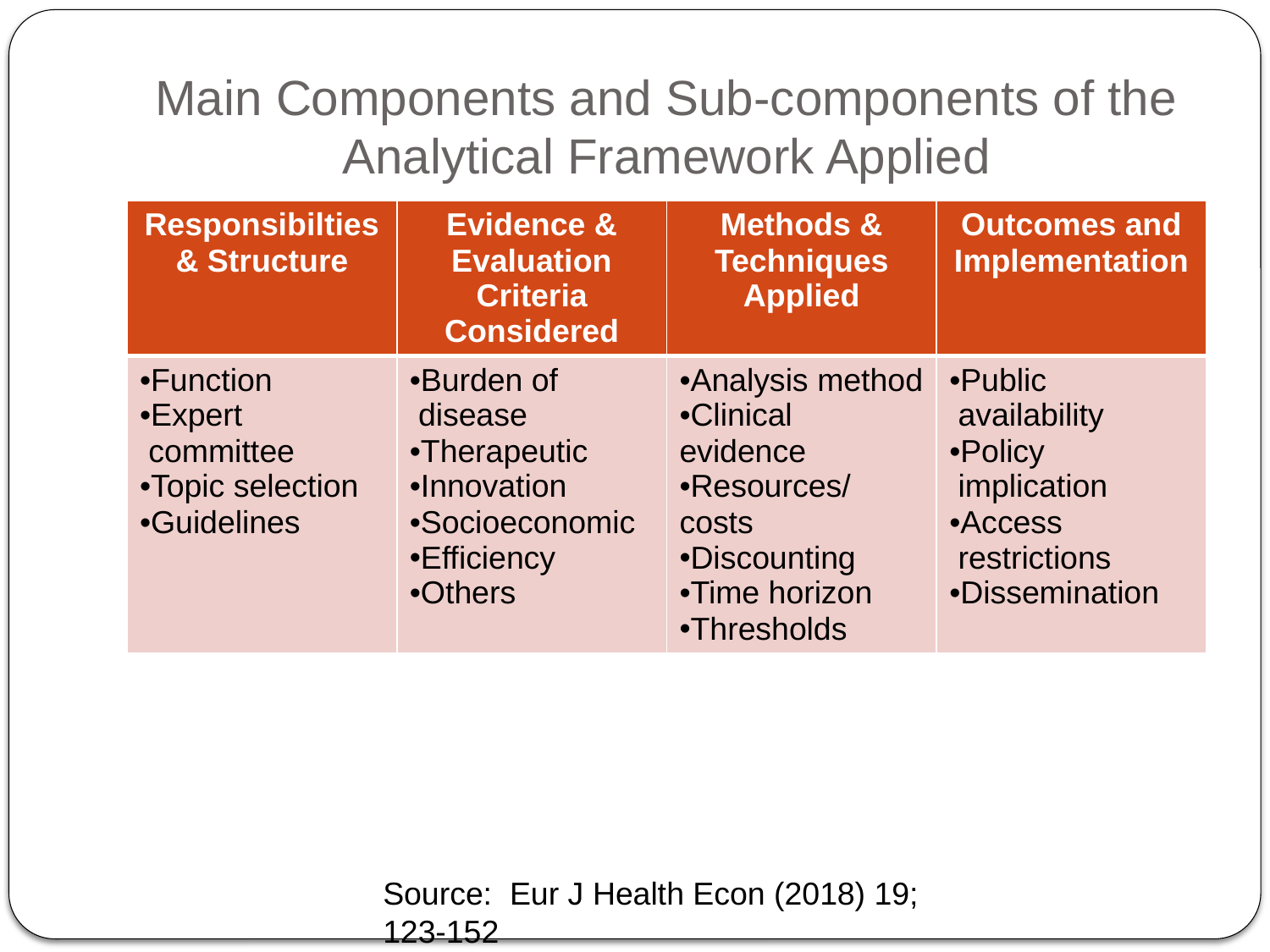

# Main Components and Sub-components of the Analytical Framework Applied
| Responsibilties & Structure | Evidence & Evaluation Criteria Considered | Methods & Techniques Applied | Outcomes and Implementation |
| --- | --- | --- | --- |
| Function Expert committee Topic selection Guidelines | Burden of disease Therapeutic Innovation Socioeconomic Efficiency Others | Analysis method Clinical evidence Resources/ costs Discounting Time horizon Thresholds | Public availability Policy implication Access restrictions Dissemination |
Source:  Eur J Health Econ (2018) 19; 123-152